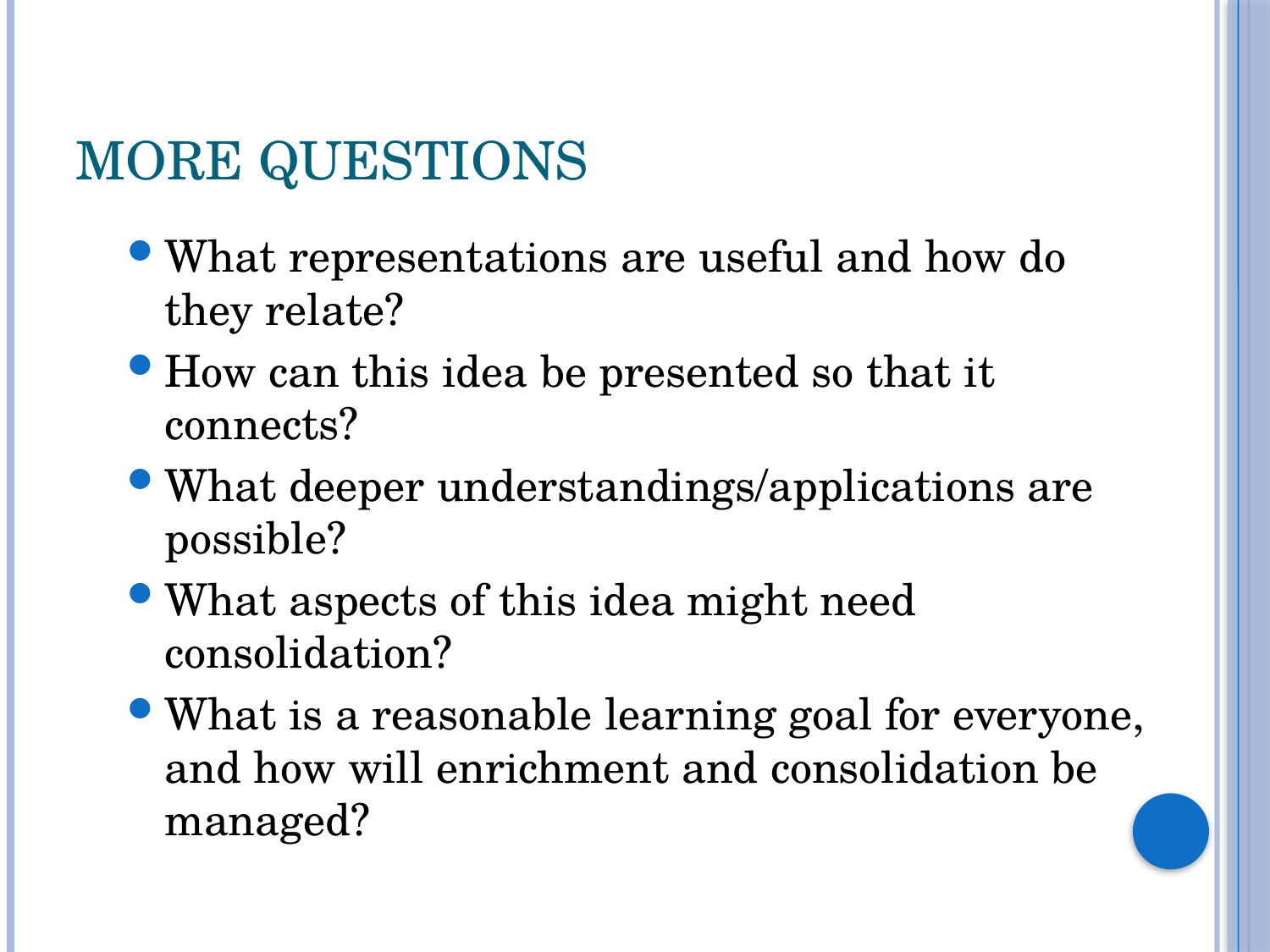

# More questions
What representations are useful and how do they relate?
How can this idea be presented so that it connects?
What deeper understandings/applications are possible?
What aspects of this idea might need consolidation?
What is a reasonable learning goal for everyone, and how will enrichment and consolidation be managed?